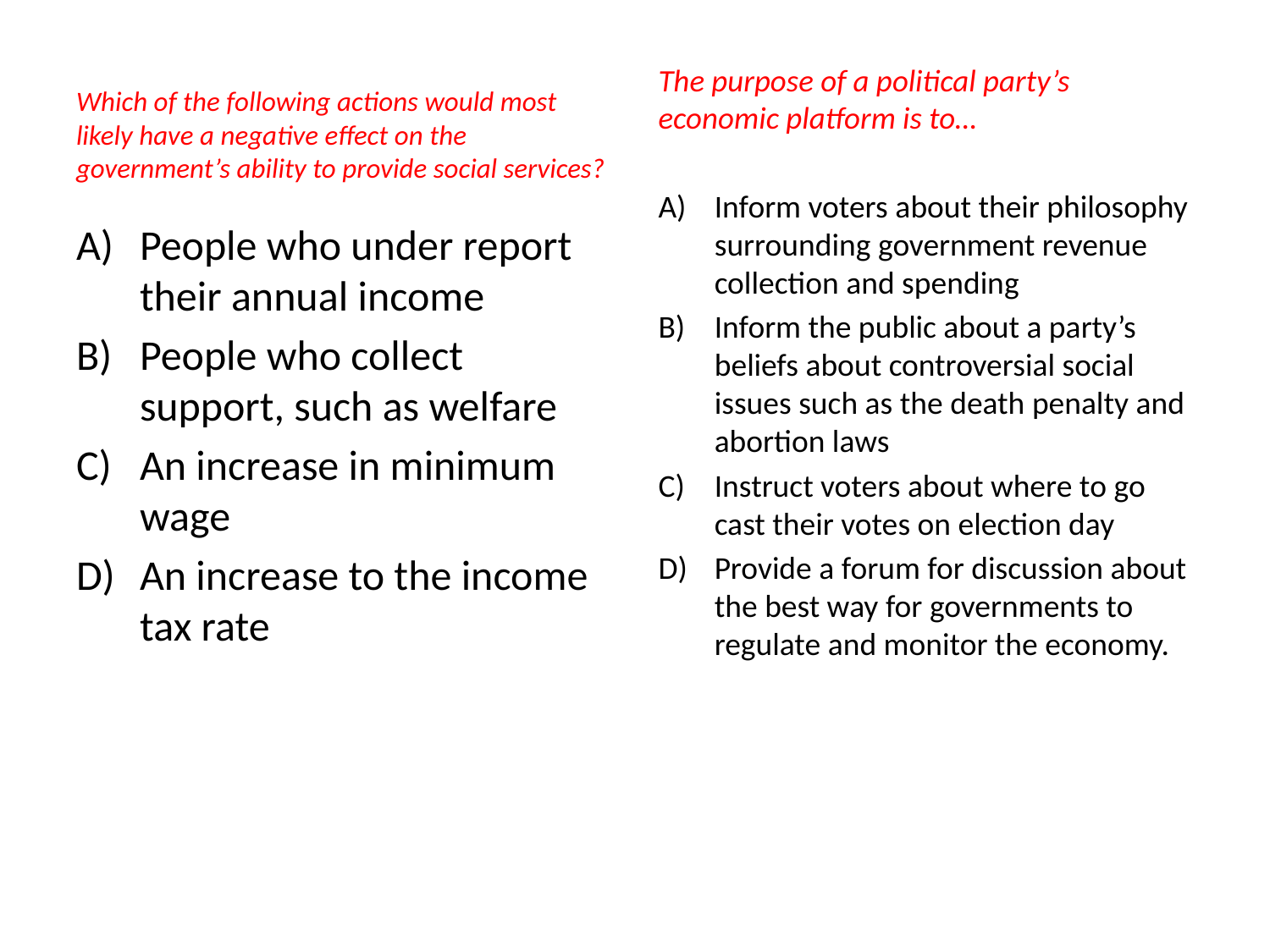

Which of the following actions would most likely have a negative effect on the government’s ability to provide social services?
The purpose of a political party’s economic platform is to…
Inform voters about their philosophy surrounding government revenue collection and spending
Inform the public about a party’s beliefs about controversial social issues such as the death penalty and abortion laws
Instruct voters about where to go cast their votes on election day
Provide a forum for discussion about the best way for governments to regulate and monitor the economy.
People who under report their annual income
People who collect support, such as welfare
An increase in minimum wage
An increase to the income tax rate